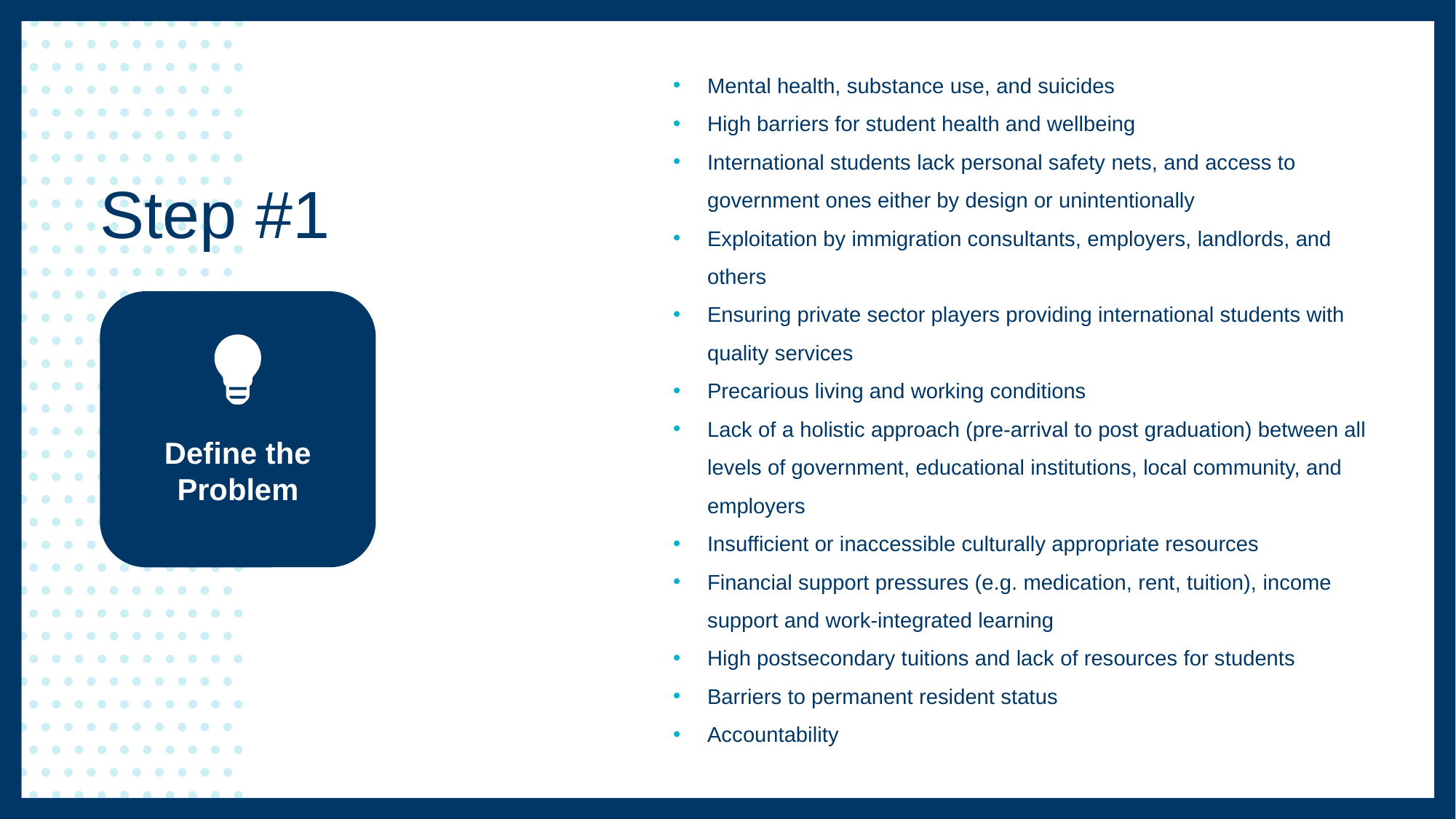

Mental health, substance use, and suicides
High barriers for student health and wellbeing
International students lack personal safety nets, and access to government ones either by design or unintentionally
Exploitation by immigration consultants, employers, landlords, and others
Ensuring private sector players providing international students with quality services
Precarious living and working conditions
Lack of a holistic approach (pre-arrival to post graduation) between all levels of government, educational institutions, local community, and employers
Insufficient or inaccessible culturally appropriate resources
Financial support pressures (e.g. medication, rent, tuition), income support and work-integrated learning
High postsecondary tuitions and lack of resources for students
Barriers to permanent resident status
Accountability
# Step #1

Define the Problem